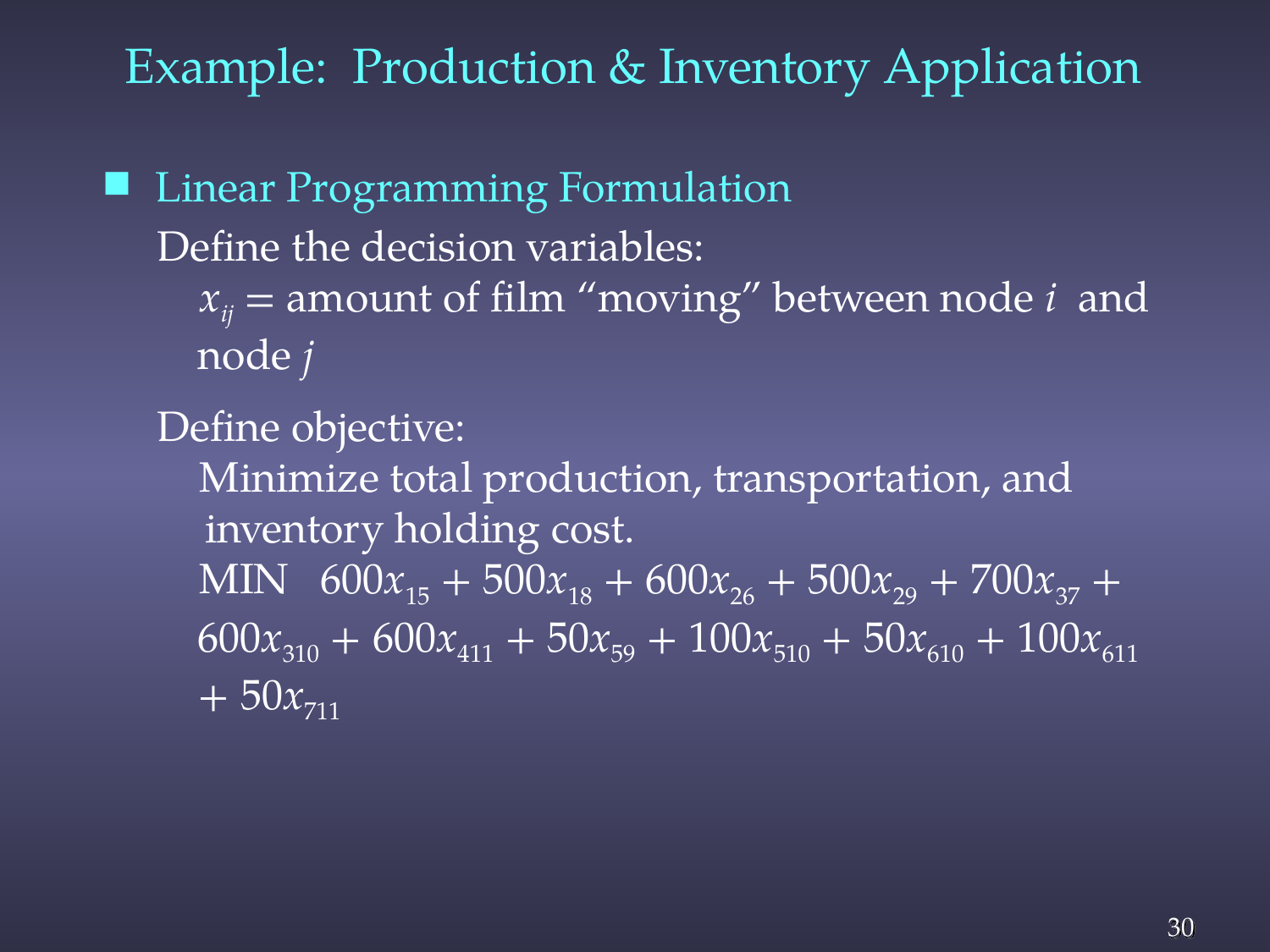

Example:  Production & Inventory Application
Linear Programming Formulation
Define the decision variables:
    xij = amount of film “moving” between node i  and node j

Define objective:
    Minimize total production, transportation, and inventory holding cost.
    MIN   600x15 + 500x18 + 600x26 + 500x29 + 700x37 + 600x310 + 600x411 + 50x59 + 100x510 + 50x610 + 100x611 + 50x711